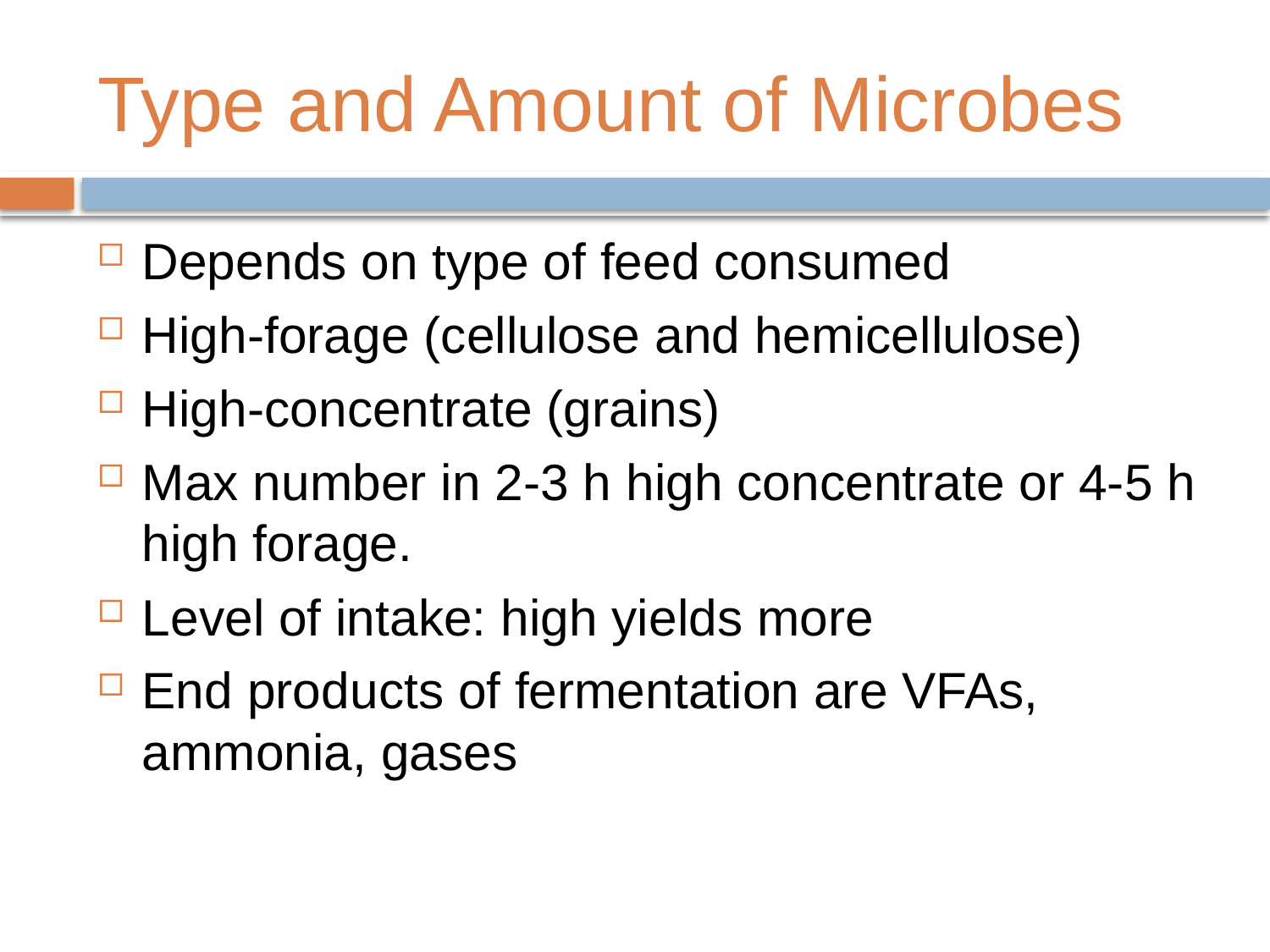

# Type and Amount of Microbes
Depends on type of feed consumed
High-forage (cellulose and hemicellulose)
High-concentrate (grains)
Max number in 2-3 h high concentrate or 4-5 h high forage.
Level of intake: high yields more
End products of fermentation are VFAs, ammonia, gases